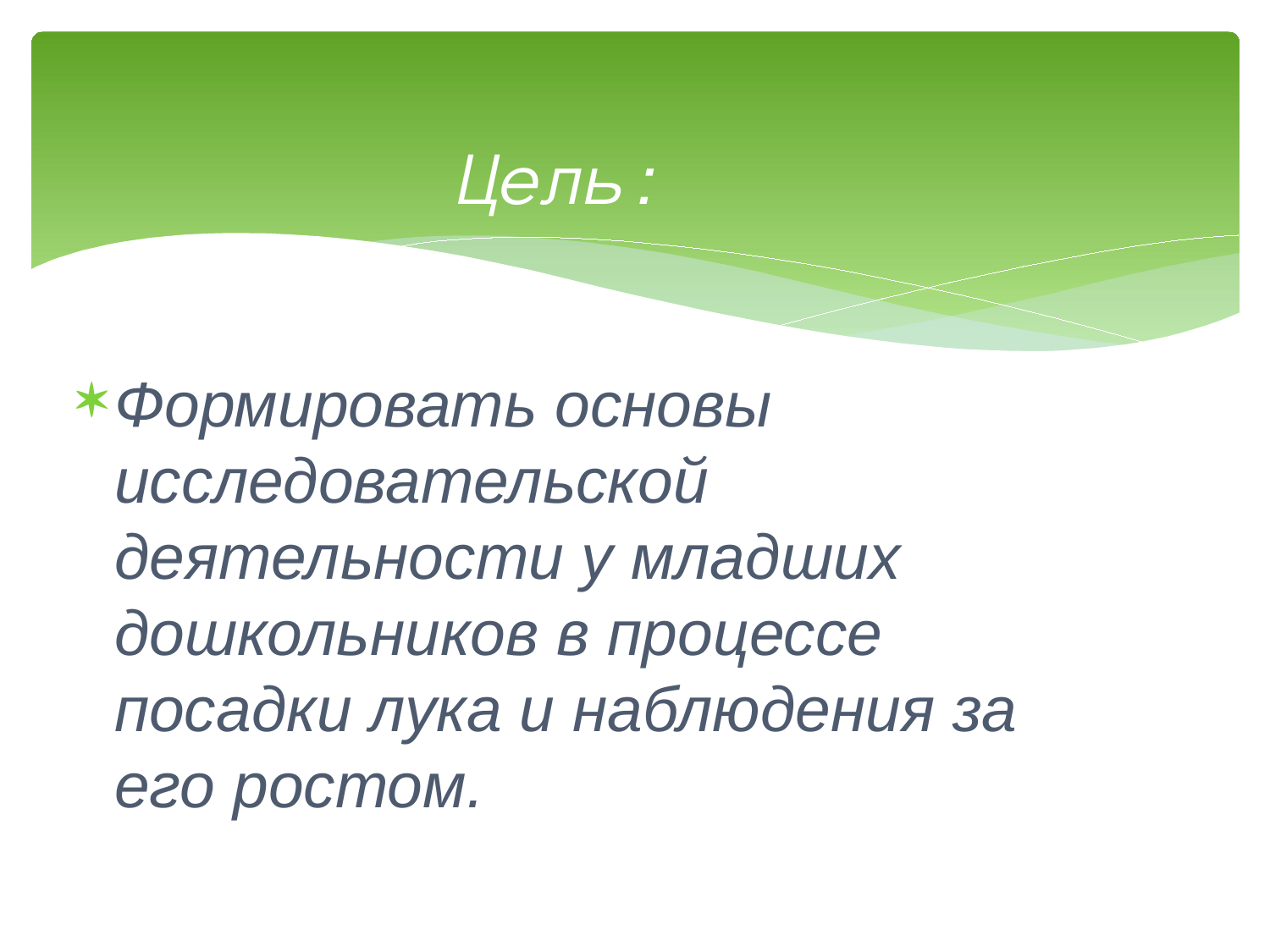

# Цель:
Формировать основы исследовательской деятельности у младших дошкольников в процессе посадки лука и наблюдения за его ростом.